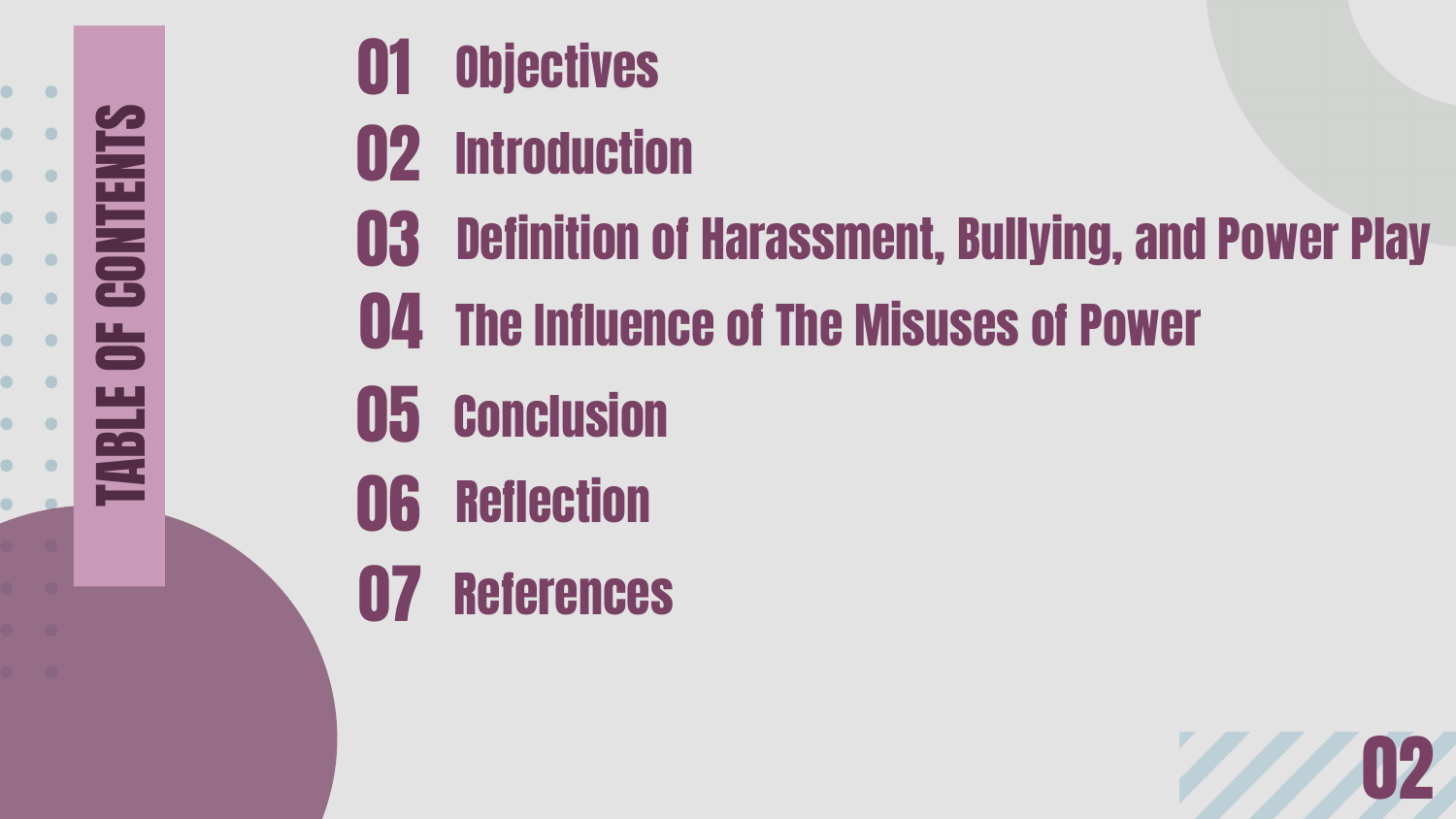

Objectives
01
02
Introduction
Definition of Harassment, Bullying, and Power Play
03
# TABLE OF CONTENTS
04
The Influence of The Misuses of Power
05
Conclusion
06
Reflection

07
References
02